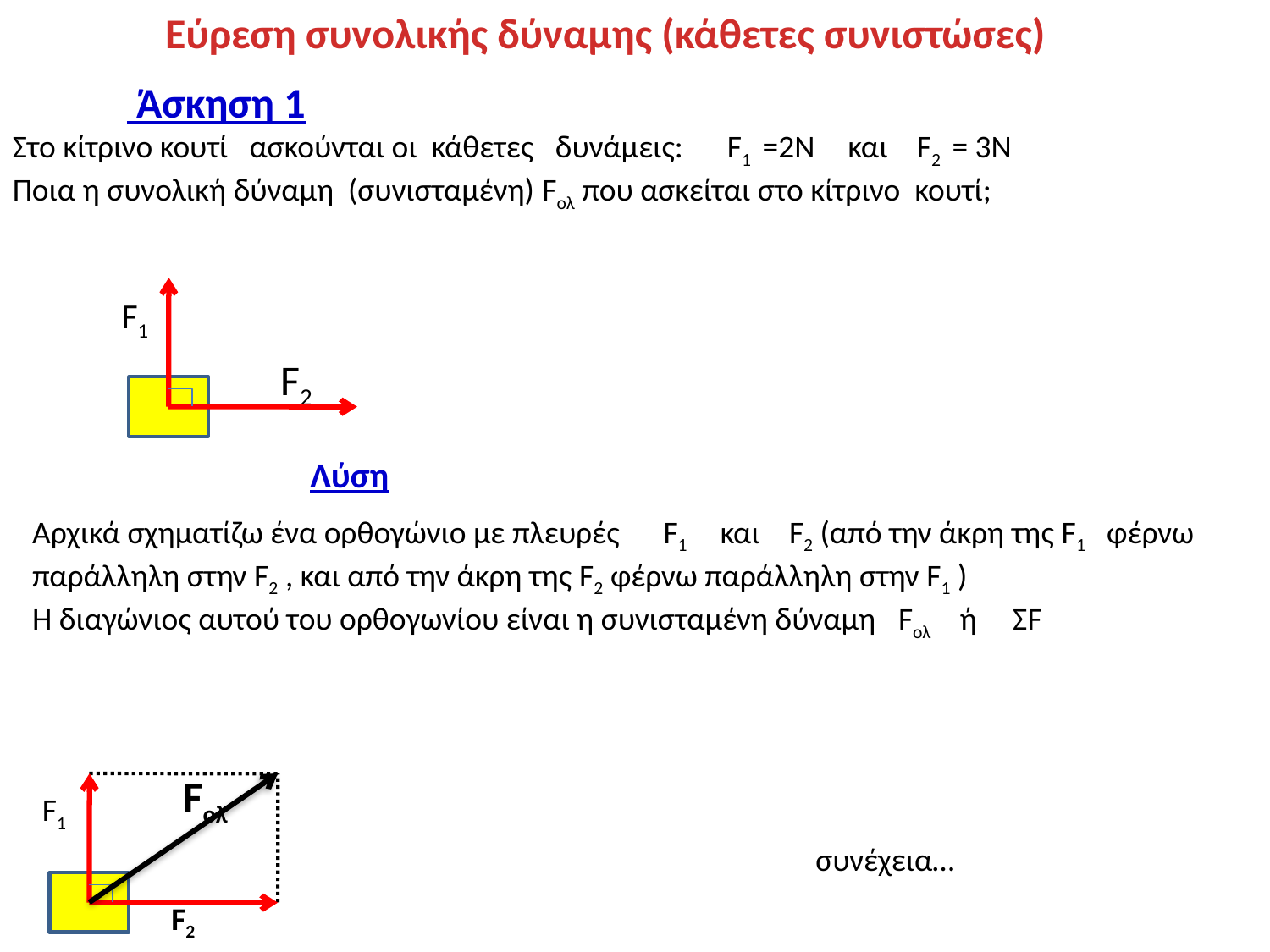

Εύρεση συνολικής δύναμης (κάθετες συνιστώσες)
             Άσκηση 1
Στο κίτρινο κουτί   ασκούνται οι  κάθετες   δυνάμεις:      F1  =2Ν     και    F2  = 3Ν
Ποια η συνολική δύναμη  (συνισταμένη) Fολ που ασκείται στο κίτρινο  κουτί;

F1
F2

Λύση
Αρχικά σχηματίζω ένα ορθογώνιο με πλευρές      F1     και    F2 (από την άκρη της F1   φέρνω παράλληλη στην F2 , και από την άκρη της F2 φέρνω παράλληλη στην F1 )
Η διαγώνιος αυτού του ορθογωνίου είναι η συνισταμένη δύναμη   Fολ    ή     ΣF
Fολ
F1
 συνέχεια…

F2